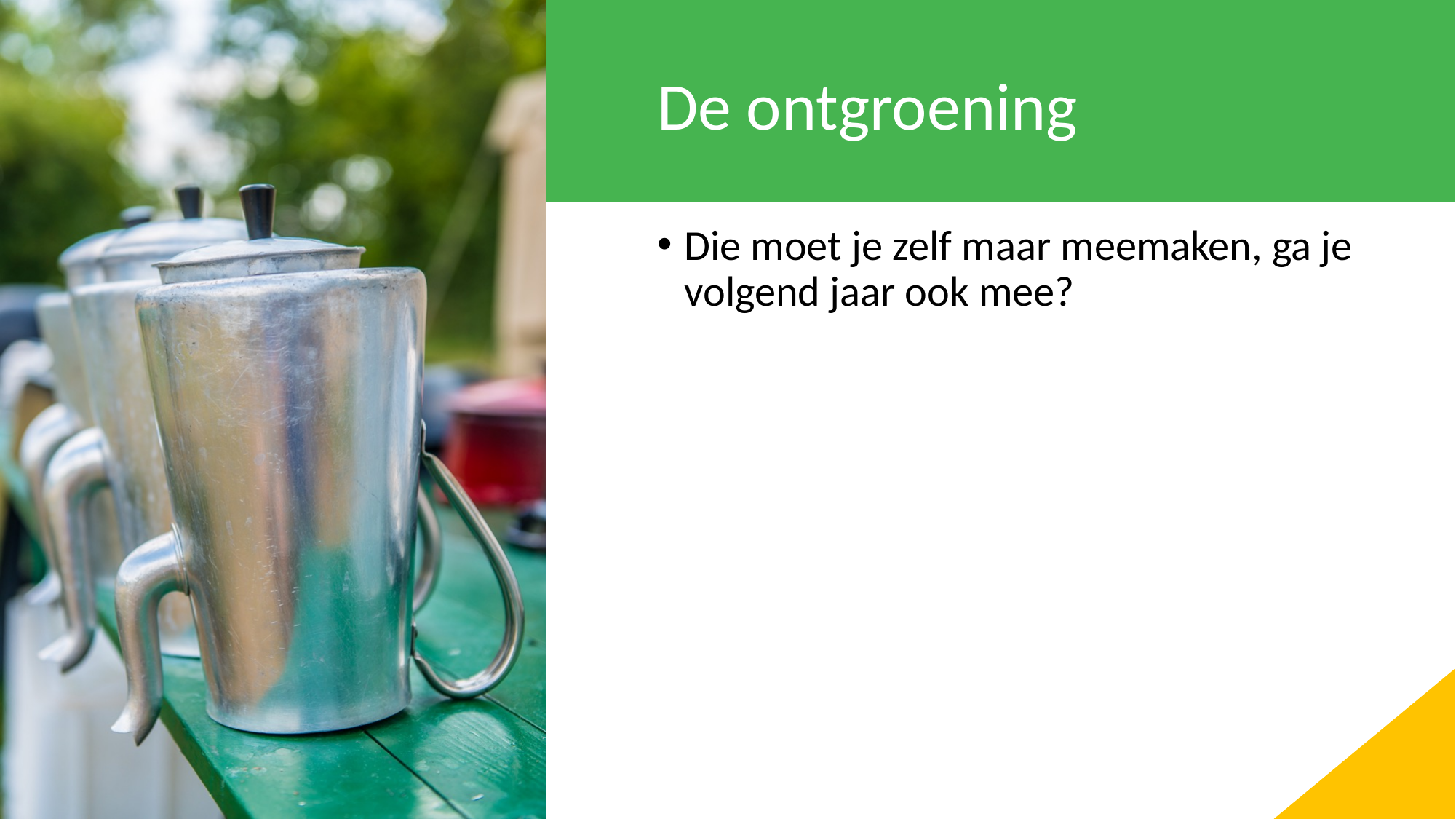

# De ontgroening
Die moet je zelf maar meemaken, ga je volgend jaar ook mee?